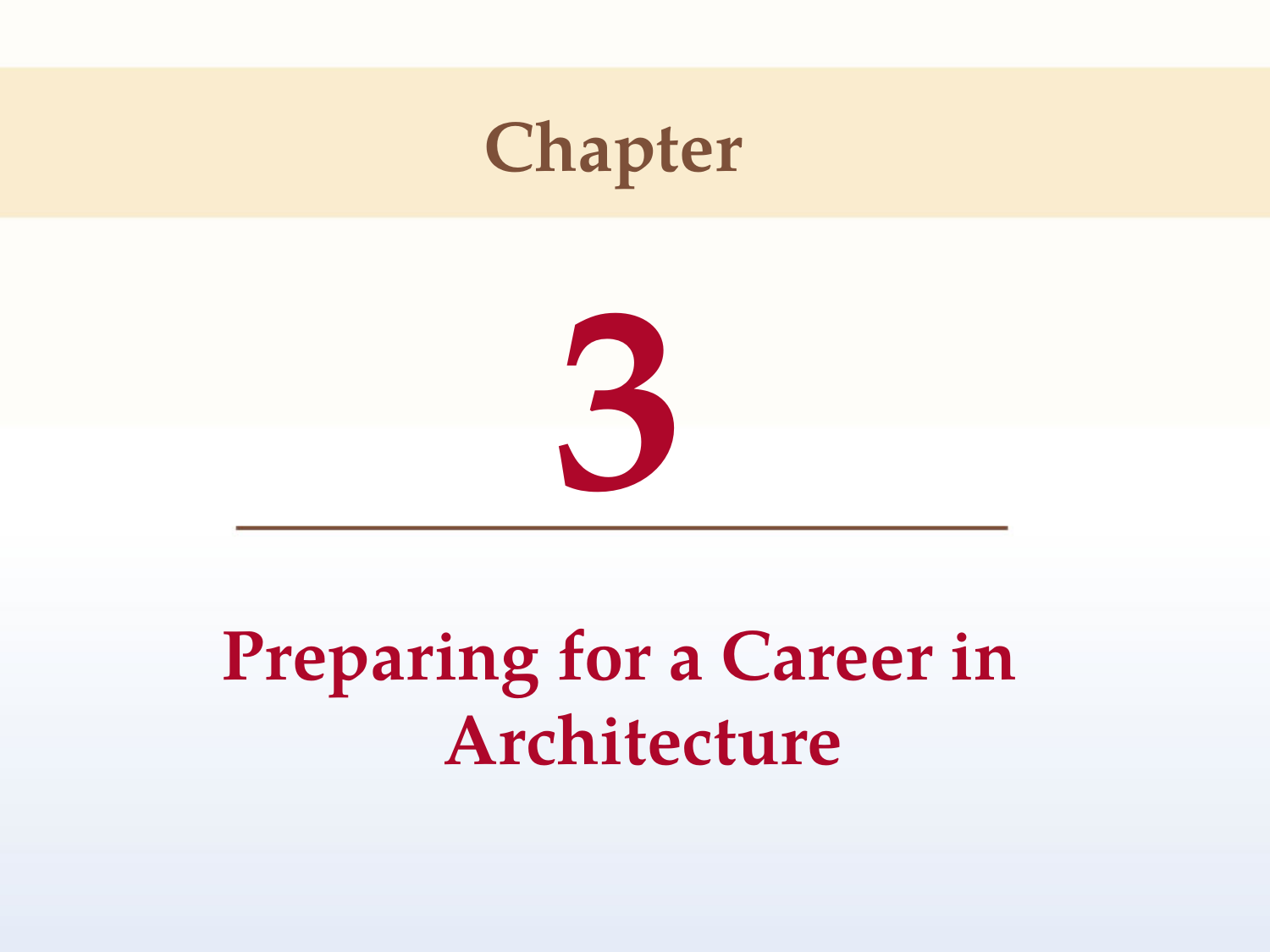

Chapter
# 3
Preparing for a Career in Architecture